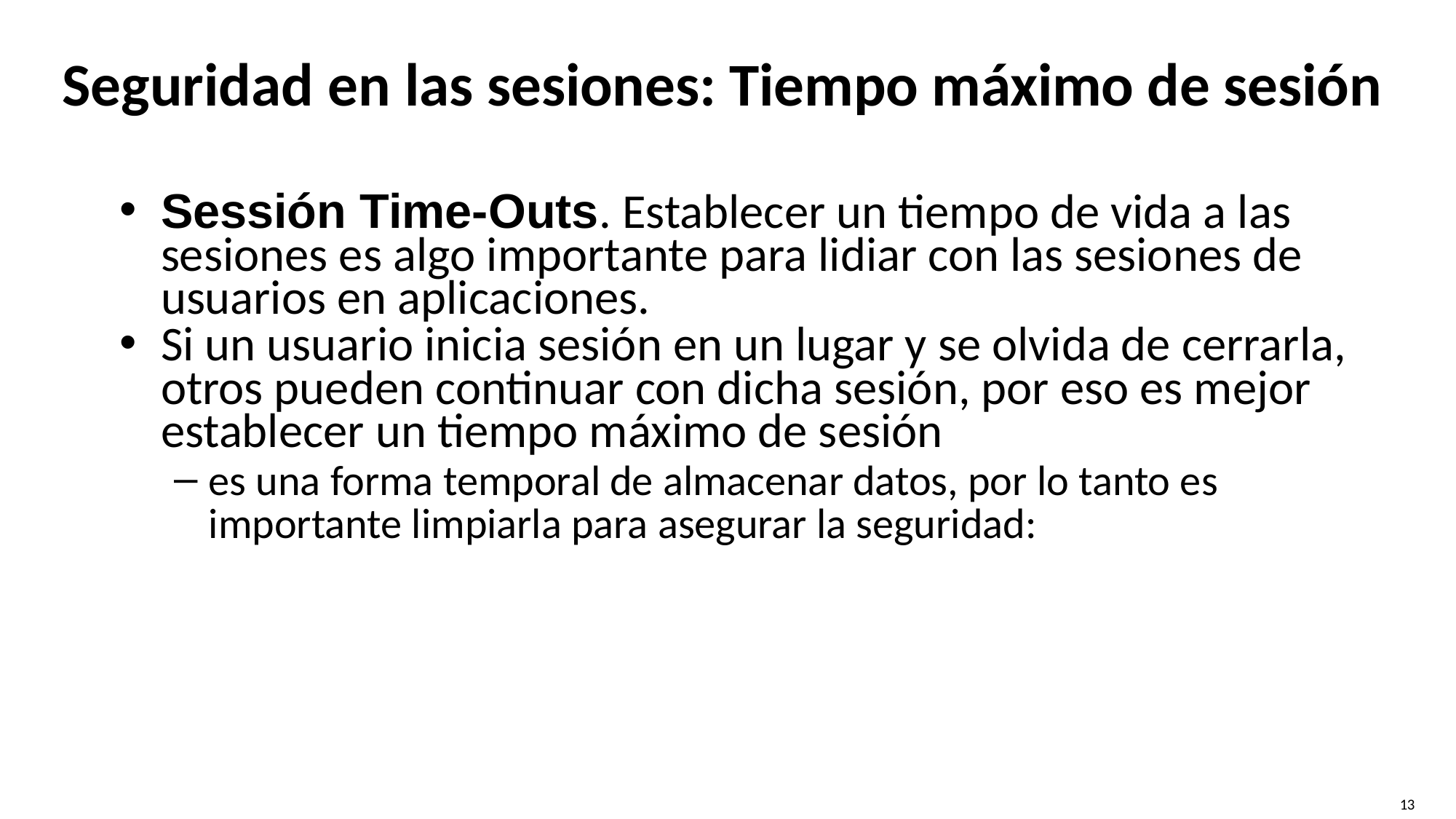

# Seguridad en las sesiones: Tiempo máximo de sesión
Sessión Time-Outs. Establecer un tiempo de vida a las sesiones es algo importante para lidiar con las sesiones de usuarios en aplicaciones.
Si un usuario inicia sesión en un lugar y se olvida de cerrarla, otros pueden continuar con dicha sesión, por eso es mejor establecer un tiempo máximo de sesión
es una forma temporal de almacenar datos, por lo tanto es importante limpiarla para asegurar la seguridad:
13